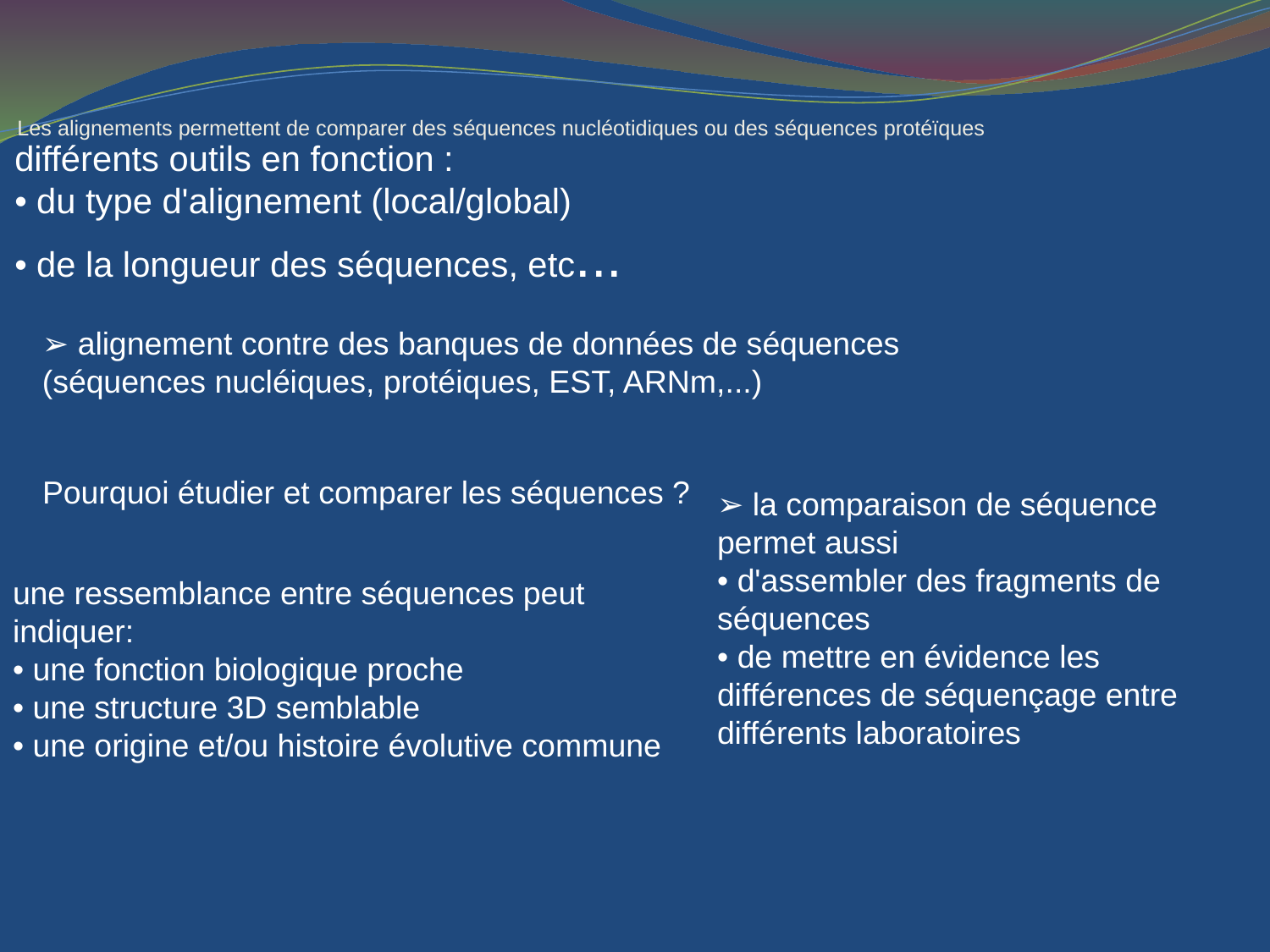

# Les alignements permettent de comparer des séquences nucléotidiques ou des séquences protéïques
différents outils en fonction :
• du type d'alignement (local/global)
• de la longueur des séquences, etc...
➢ alignement contre des banques de données de séquences
(séquences nucléiques, protéiques, EST, ARNm,...)

Pourquoi étudier et comparer les séquences ?
➢ la comparaison de séquence permet aussi
• d'assembler des fragments de séquences
• de mettre en évidence les différences de séquençage entre différents laboratoires
une ressemblance entre séquences peut indiquer:
• une fonction biologique proche
• une structure 3D semblable
• une origine et/ou histoire évolutive commune